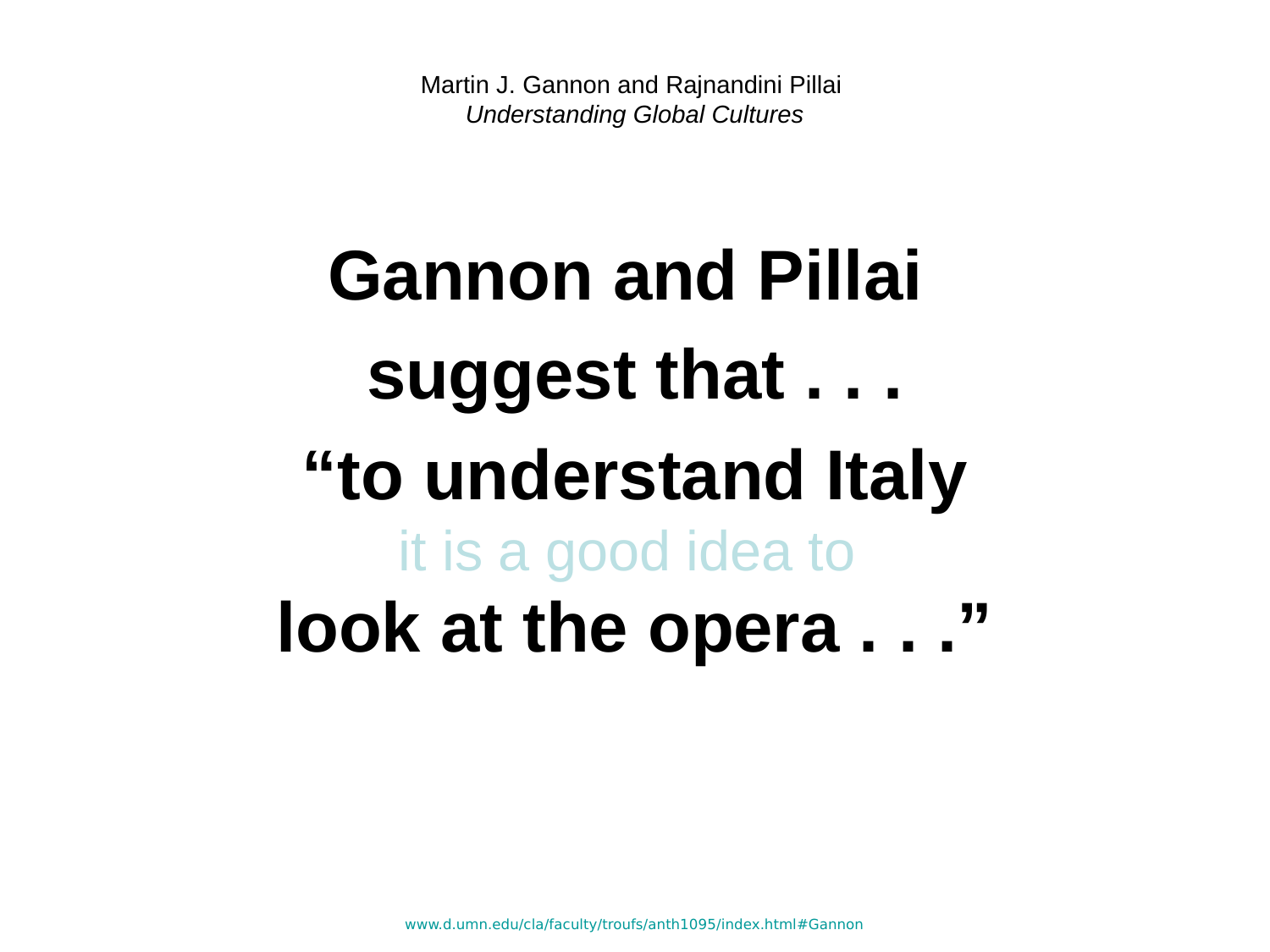

# Martin J. Gannon and Rajnandini Pillai Understanding Global Cultures
Gannon and Pillai
suggest that . . .
“to understand Italy
it is a good idea to
look at the opera . . .”
www.d.umn.edu/cla/faculty/troufs/anth1095/index.html#Gannon